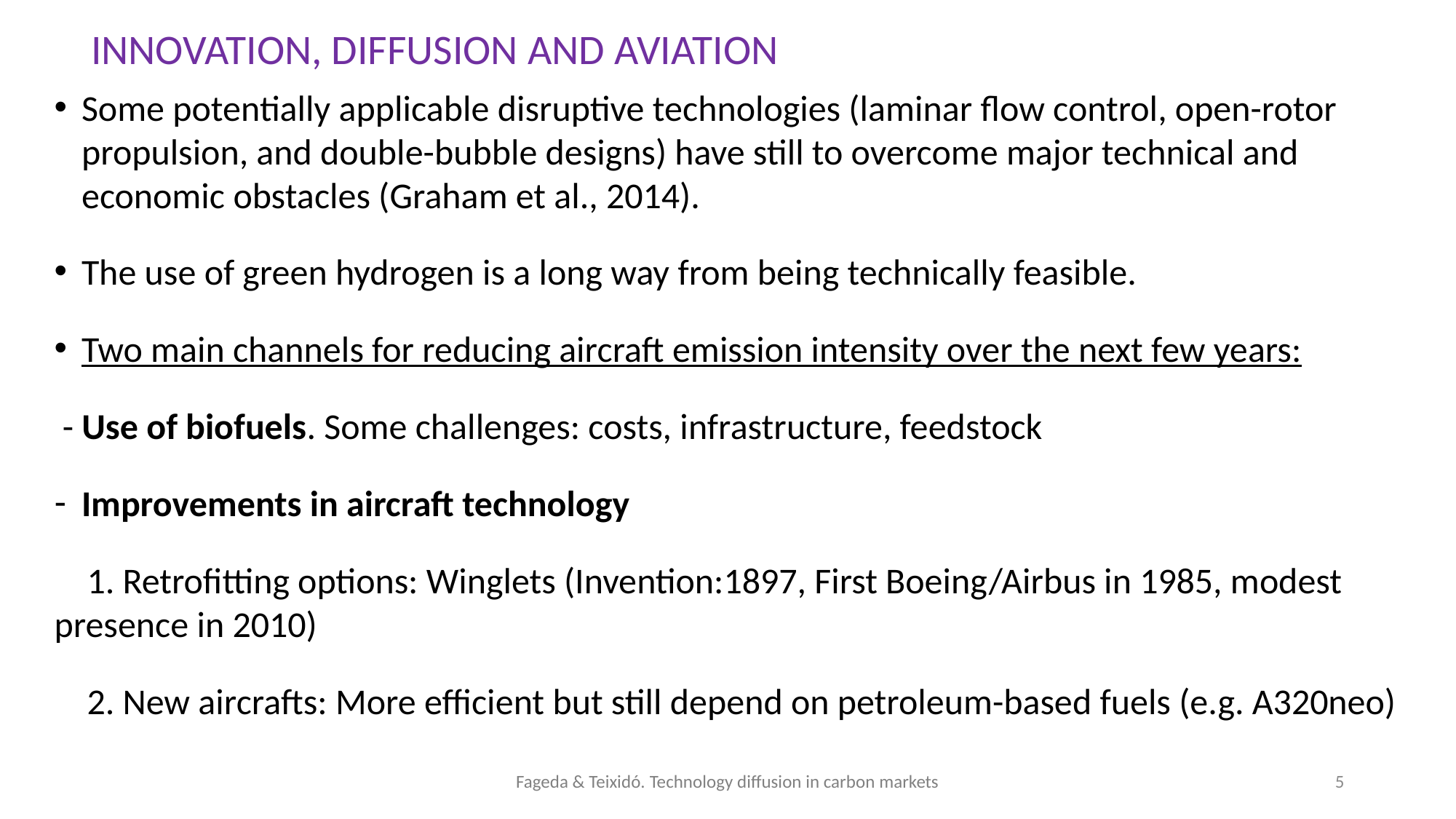

INNOVATION, DIFFUSION AND AVIATION
Some potentially applicable disruptive technologies (laminar flow control, open-rotor propulsion, and double-bubble designs) have still to overcome major technical and economic obstacles (Graham et al., 2014).
The use of green hydrogen is a long way from being technically feasible.
Two main channels for reducing aircraft emission intensity over the next few years:
 - Use of biofuels. Some challenges: costs, infrastructure, feedstock
Improvements in aircraft technology
    1. Retrofitting options: Winglets (Invention:1897, First Boeing/Airbus in 1985, modest presence in 2010)
2. New aircrafts: More efficient but still depend on petroleum-based fuels (e.g. A320neo)

Fageda & Teixidó. Technology diffusion in carbon markets
5